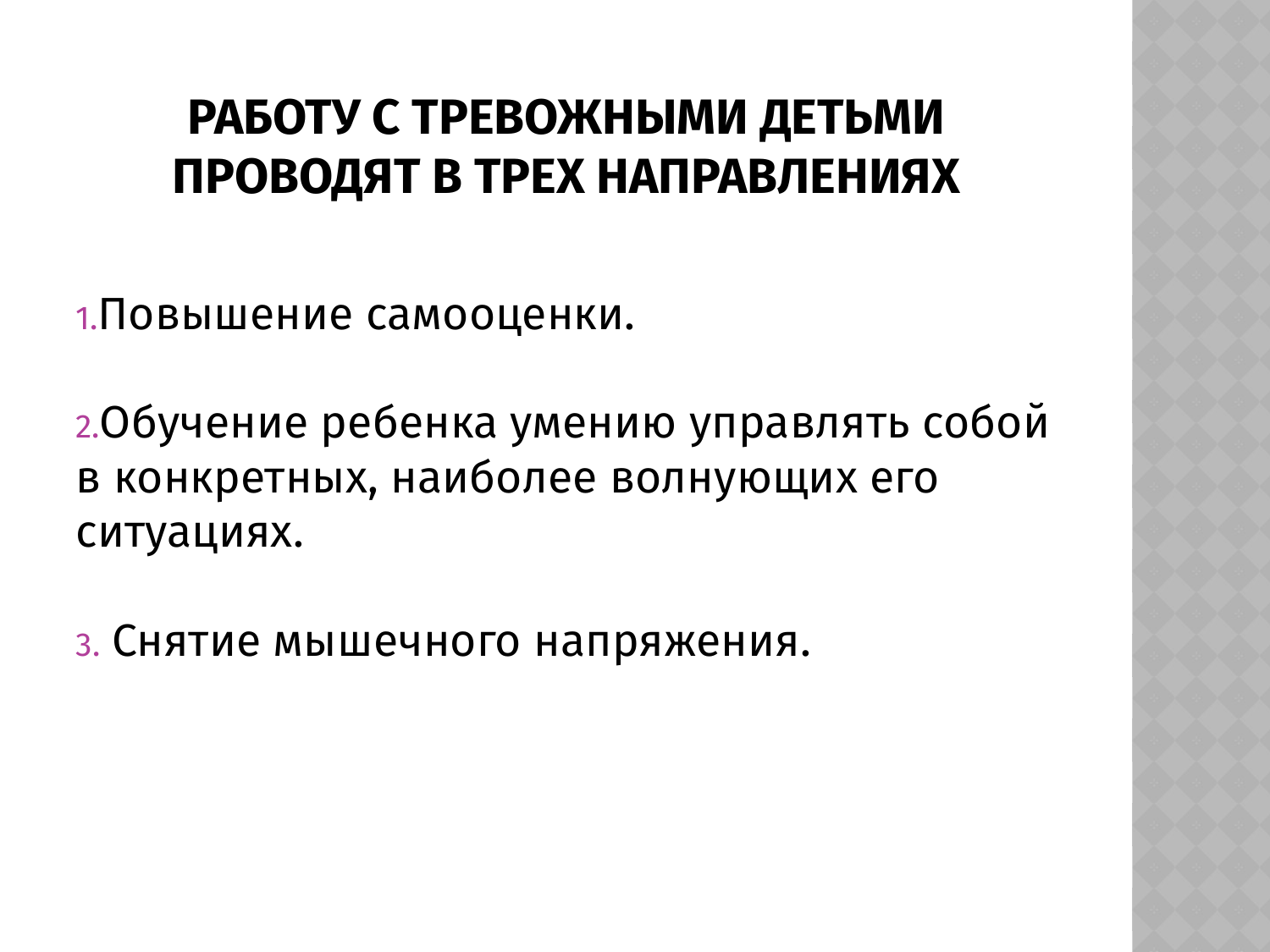

# Работу с тревожными детьми проводят в трех направлениях
Повышение самооценки.

Обучение ребенка умению управлять собой в конкретных, наиболее волнующих его ситуациях.

 Снятие мышечного напряжения.